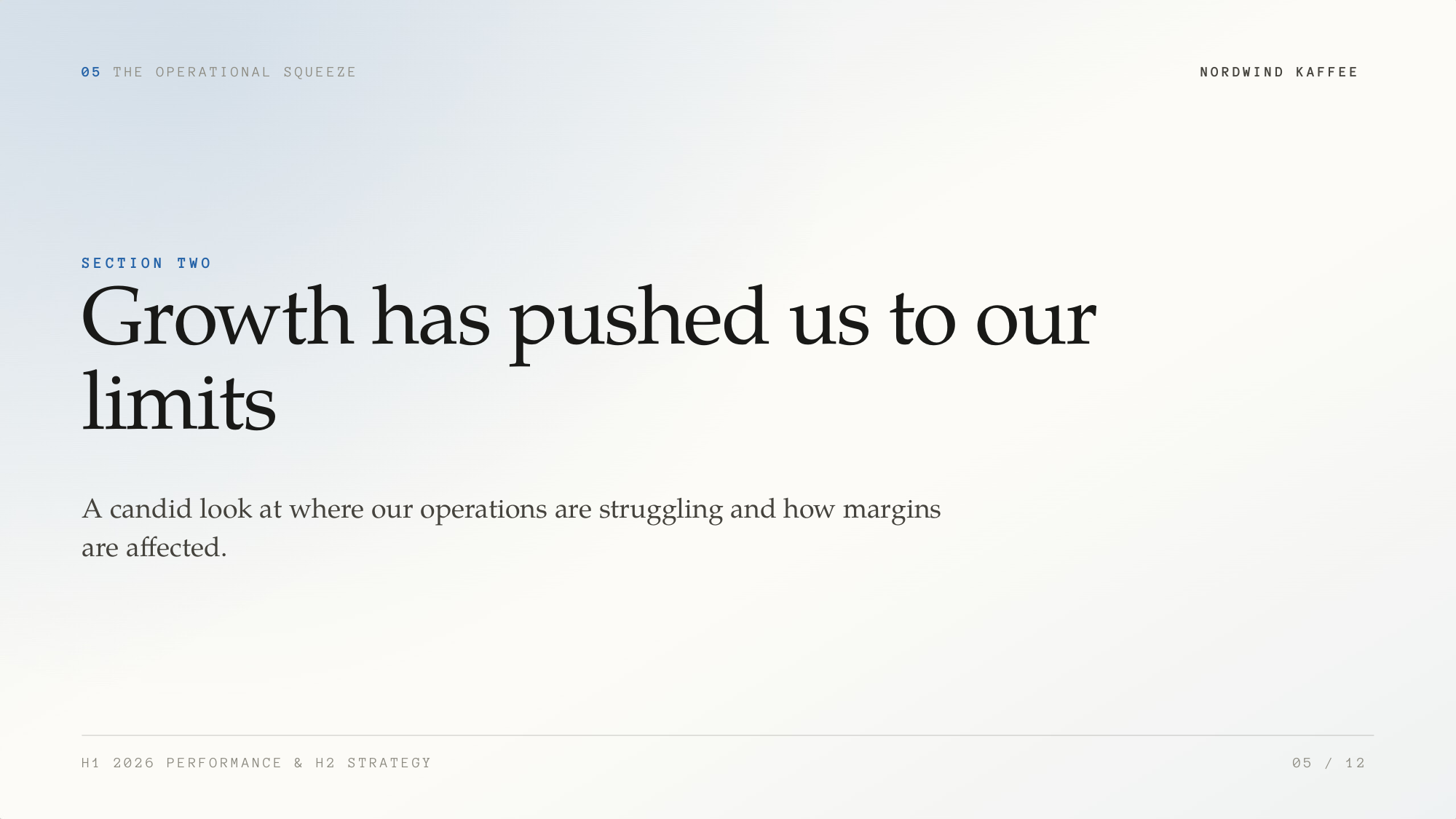

05 THE OPERATIONAL SQUEEZE
NORDWIND KAFFEE
SECTION TWO
Growth has pushed us to our
limits
A candid look at where our operations are struggling and how margins
are affected.

H1 2026 PERFORMANCE & H2 STRATEGY
05 / 12